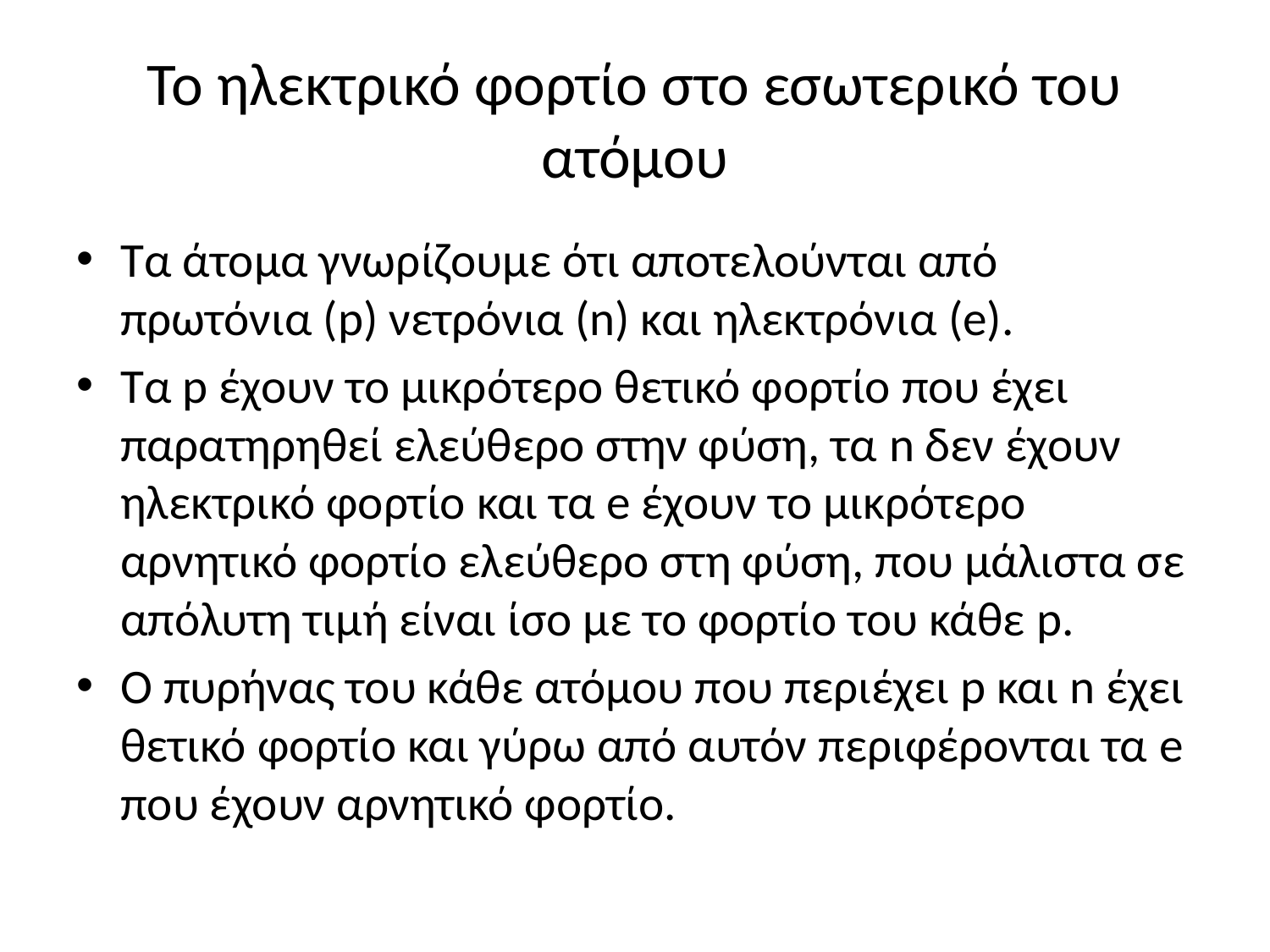

# Το ηλεκτρικό φορτίο στο εσωτερικό του ατόμου
Τα άτομα γνωρίζουμε ότι αποτελούνται από πρωτόνια (p) νετρόνια (n) και ηλεκτρόνια (e).
Τα p έχουν το μικρότερο θετικό φορτίο που έχει παρατηρηθεί ελεύθερο στην φύση, τα n δεν έχουν ηλεκτρικό φορτίο και τα e έχουν το μικρότερο αρνητικό φορτίο ελεύθερο στη φύση, που μάλιστα σε απόλυτη τιμή είναι ίσο με το φορτίο του κάθε p.
Ο πυρήνας του κάθε ατόμου που περιέχει p και n έχει θετικό φορτίο και γύρω από αυτόν περιφέρονται τα e που έχουν αρνητικό φορτίο.